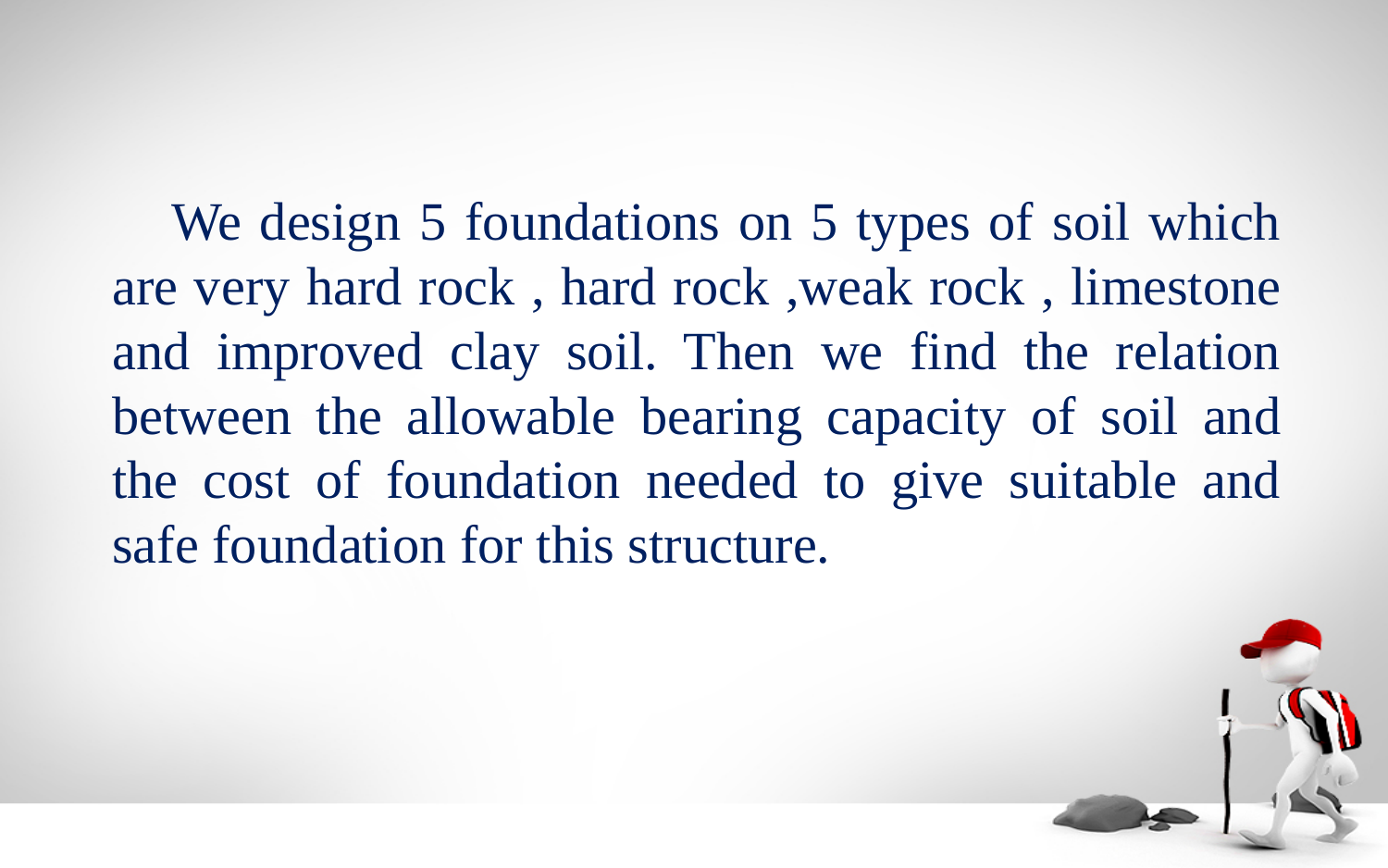

We design 5 foundations on 5 types of soil which are very hard rock , hard rock ,weak rock , limestone and improved clay soil. Then we find the relation between the allowable bearing capacity of soil and the cost of foundation needed to give suitable and safe foundation for this structure.